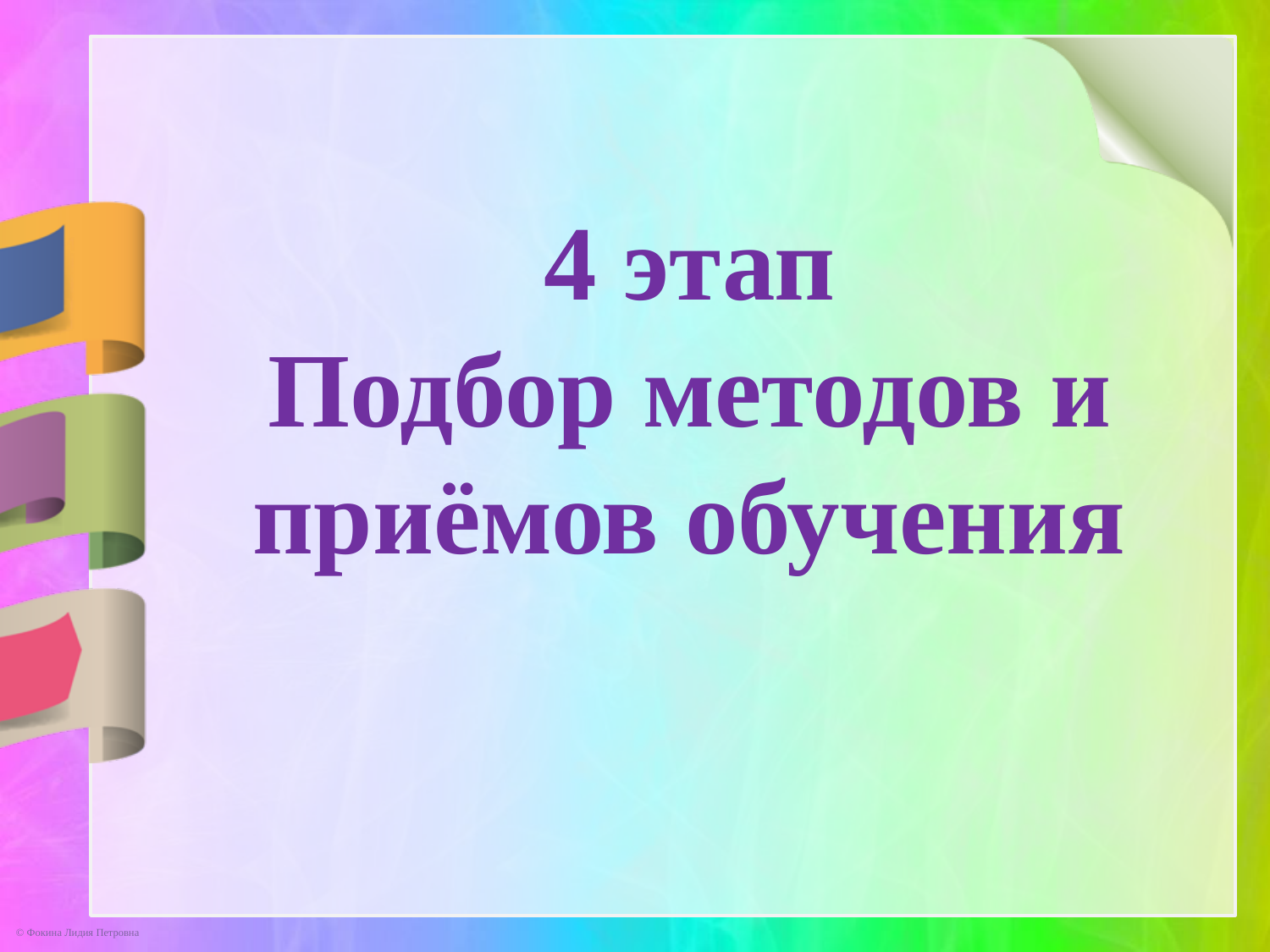

4 этап
Подбор методов и приёмов обучения